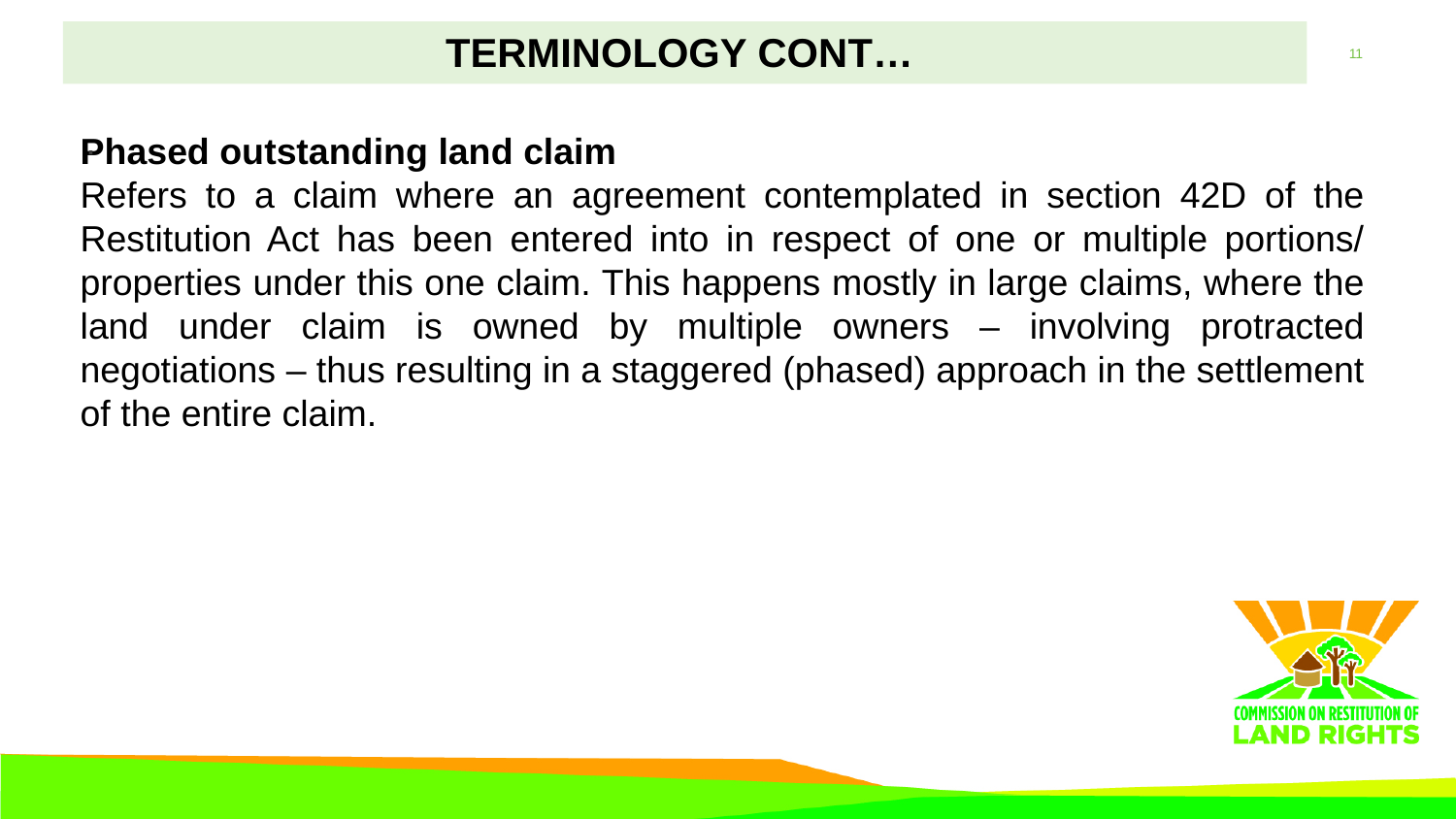

# Terminology cont…

Phased outstanding land claim
Refers to a claim where an agreement contemplated in section 42D of the Restitution Act has been entered into in respect of one or multiple portions/ properties under this one claim. This happens mostly in large claims, where the land under claim is owned by multiple owners – involving protracted negotiations – thus resulting in a staggered (phased) approach in the settlement of the entire claim.

.